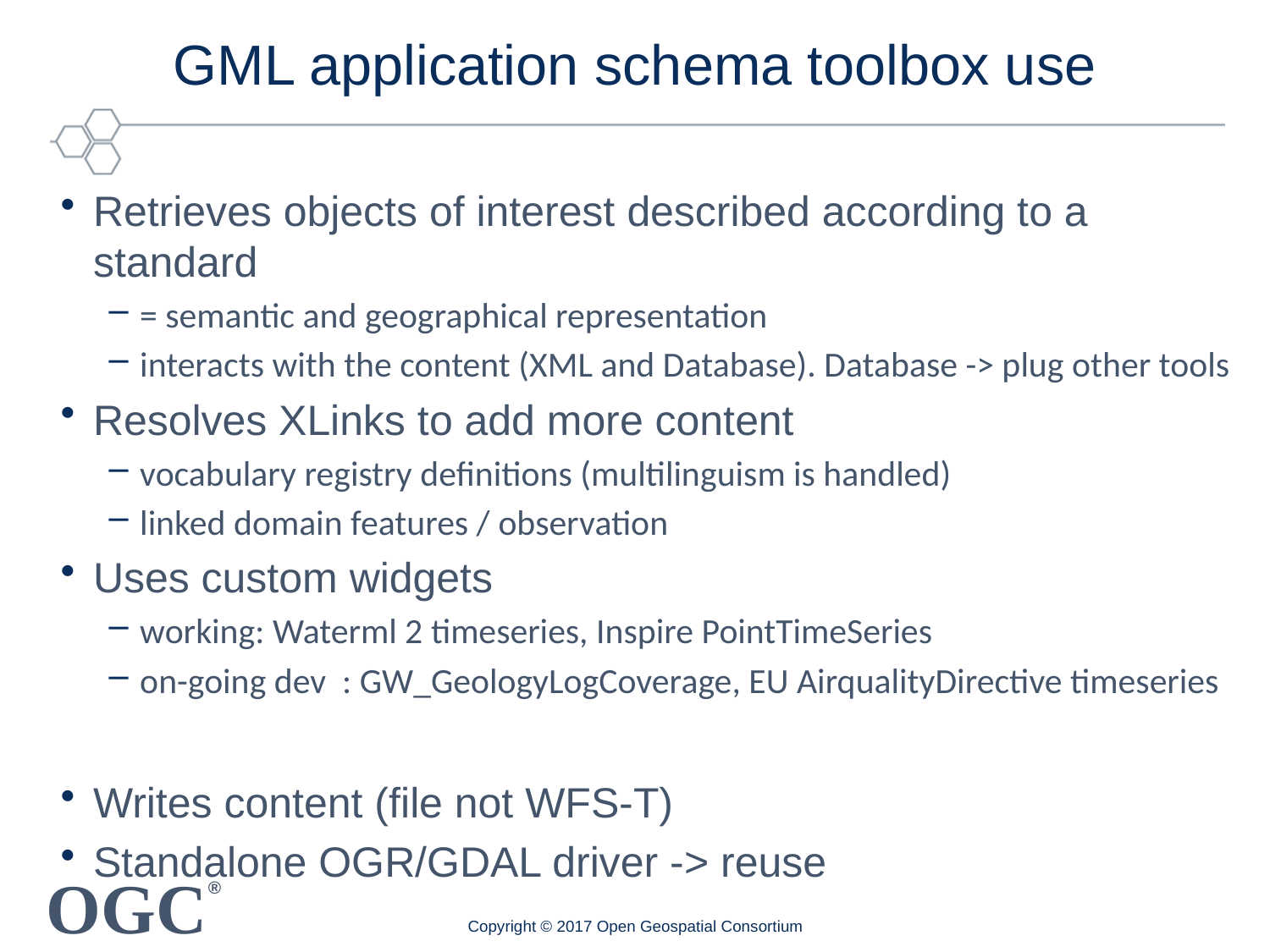

# GML application schema toolbox use
Retrieves objects of interest described according to a standard
= semantic and geographical representation
interacts with the content (XML and Database). Database -> plug other tools
Resolves XLinks to add more content
vocabulary registry definitions (multilinguism is handled)
linked domain features / observation
Uses custom widgets
working: Waterml 2 timeseries, Inspire PointTimeSeries
on-going dev  : GW_GeologyLogCoverage, EU AirqualityDirective timeseries

Writes content (file not WFS-T)
Standalone OGR/GDAL driver -> reuse

Copyright © 2017 Open Geospatial Consortium